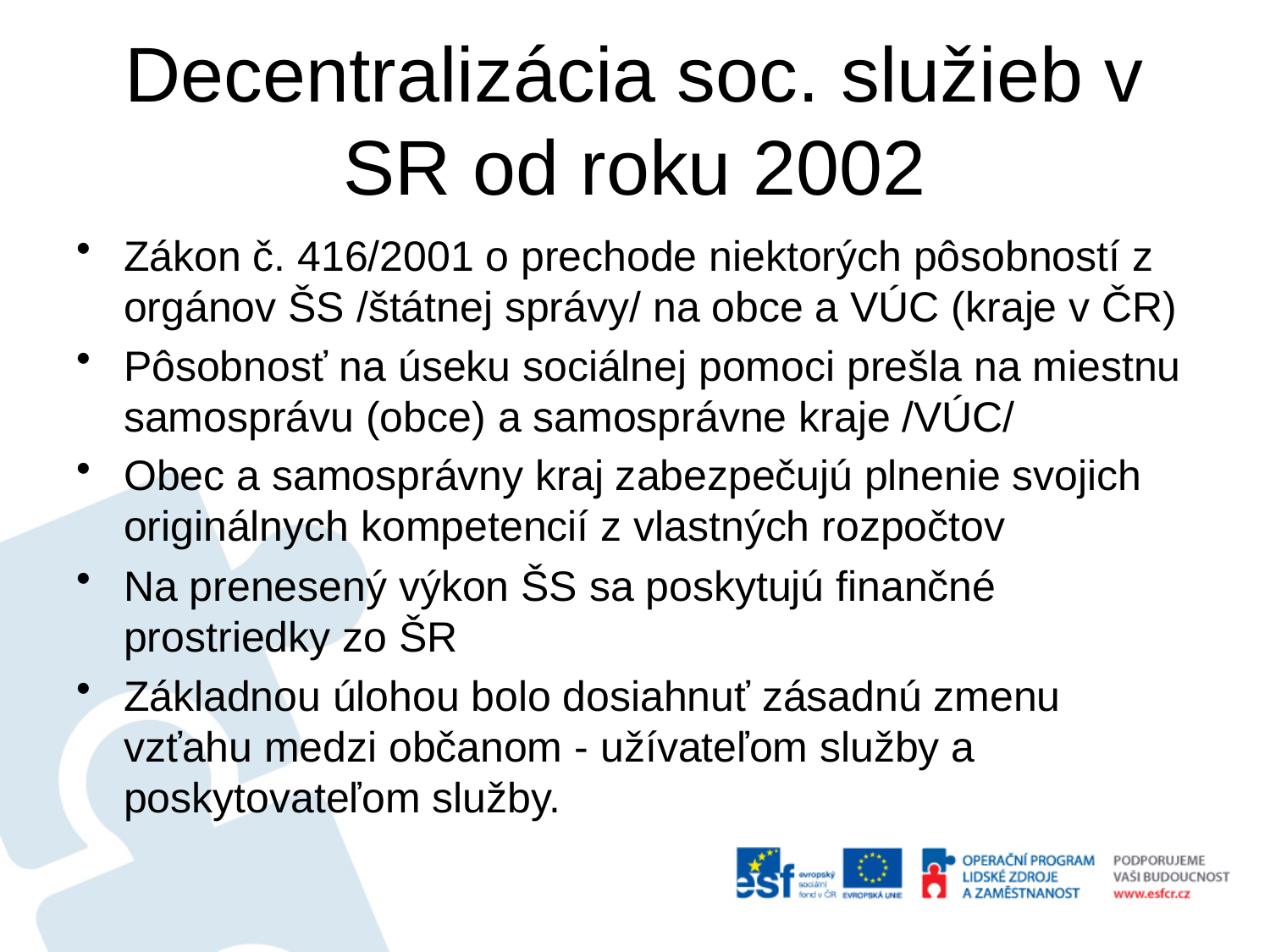

# Decentralizácia soc. služieb v SR od roku 2002
Zákon č. 416/2001 o prechode niektorých pôsobností z orgánov ŠS /štátnej správy/ na obce a VÚC (kraje v ČR)
Pôsobnosť na úseku sociálnej pomoci prešla na miestnu samosprávu (obce) a samosprávne kraje /VÚC/
Obec a samosprávny kraj zabezpečujú plnenie svojich originálnych kompetencií z vlastných rozpočtov
Na prenesený výkon ŠS sa poskytujú finančné prostriedky zo ŠR
Základnou úlohou bolo dosiahnuť zásadnú zmenu vzťahu medzi občanom - užívateľom služby a poskytovateľom služby.